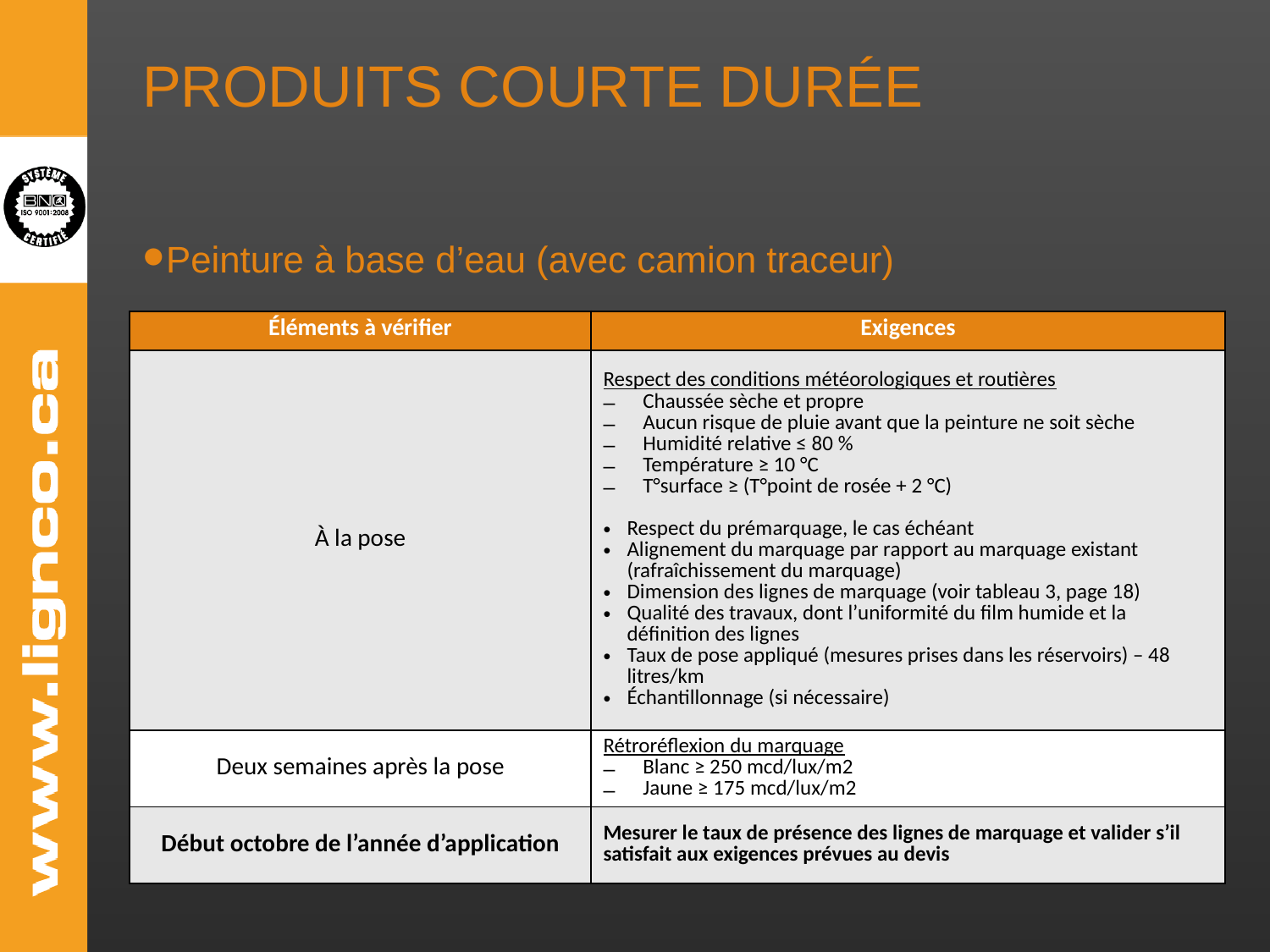

# Produits courte durée
Peinture à base d’eau (avec camion traceur)

| Éléments à vérifier | Exigences |
| --- | --- |
| À la pose | Respect des conditions météorologiques et routières Chaussée sèche et propre Aucun risque de pluie avant que la peinture ne soit sèche Humidité relative ≤ 80 % Température ≥ 10 °C T°surface ≥ (T°point de rosée + 2 °C) Respect du prémarquage, le cas échéant Alignement du marquage par rapport au marquage existant (rafraîchissement du marquage) Dimension des lignes de marquage (voir tableau 3, page 18) Qualité des travaux, dont l’uniformité du film humide et la définition des lignes Taux de pose appliqué (mesures prises dans les réservoirs) – 48 litres/km Échantillonnage (si nécessaire) |
| Deux semaines après la pose | Rétroréflexion du marquage Blanc ≥ 250 mcd/lux/m2 Jaune ≥ 175 mcd/lux/m2 |
| Début octobre de l’année d’application | Mesurer le taux de présence des lignes de marquage et valider s’il satisfait aux exigences prévues au devis |